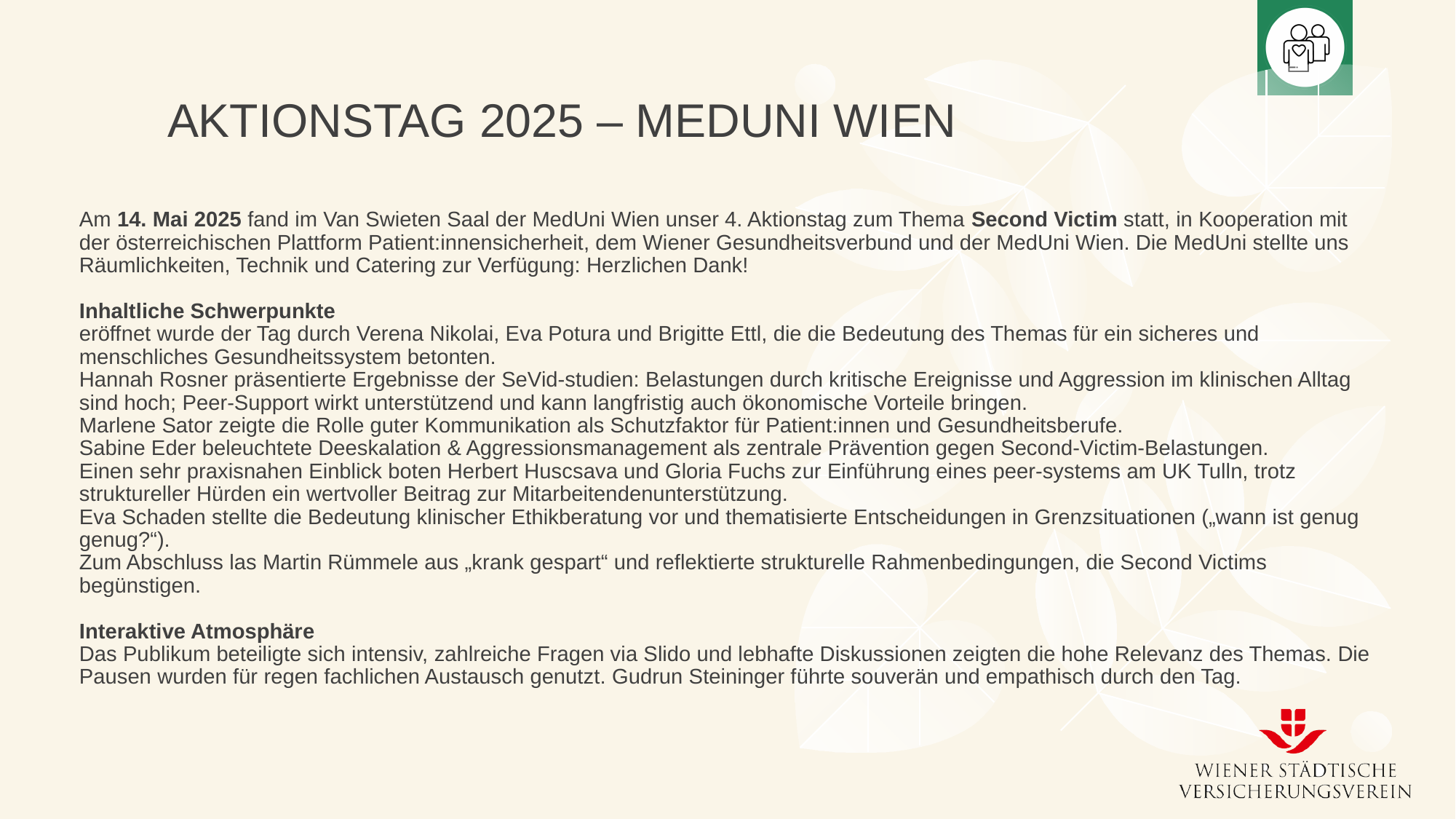

Aktionstag 2025 – MedUni Wien
# Am 14. Mai 2025 fand im Van Swieten Saal der MedUni Wien unser 4. Aktionstag zum Thema Second Victim statt, in Kooperation mit der österreichischen Plattform Patient:innensicherheit, dem Wiener Gesundheitsverbund und der MedUni Wien. Die MedUni stellte uns Räumlichkeiten, Technik und Catering zur Verfügung: Herzlichen Dank! Inhaltliche Schwerpunkte eröffnet wurde der Tag durch Verena Nikolai, Eva Potura und Brigitte Ettl, die die Bedeutung des Themas für ein sicheres und menschliches Gesundheitssystem betonten. Hannah Rosner präsentierte Ergebnisse der SeVid-studien: Belastungen durch kritische Ereignisse und Aggression im klinischen Alltag sind hoch; Peer-Support wirkt unterstützend und kann langfristig auch ökonomische Vorteile bringen. Marlene Sator zeigte die Rolle guter Kommunikation als Schutzfaktor für Patient:innen und Gesundheitsberufe. Sabine Eder beleuchtete Deeskalation & Aggressionsmanagement als zentrale Prävention gegen Second-Victim-Belastungen. Einen sehr praxisnahen Einblick boten Herbert Huscsava und Gloria Fuchs zur Einführung eines peer-systems am UK Tulln, trotz struktureller Hürden ein wertvoller Beitrag zur Mitarbeitendenunterstützung. Eva Schaden stellte die Bedeutung klinischer Ethikberatung vor und thematisierte Entscheidungen in Grenzsituationen („wann ist genug genug?“). Zum Abschluss las Martin Rümmele aus „krank gespart“ und reflektierte strukturelle Rahmenbedingungen, die Second Victims begünstigen. Interaktive Atmosphäre Das Publikum beteiligte sich intensiv, zahlreiche Fragen via Slido und lebhafte Diskussionen zeigten die hohe Relevanz des Themas. Die Pausen wurden für regen fachlichen Austausch genutzt. Gudrun Steininger führte souverän und empathisch durch den Tag.